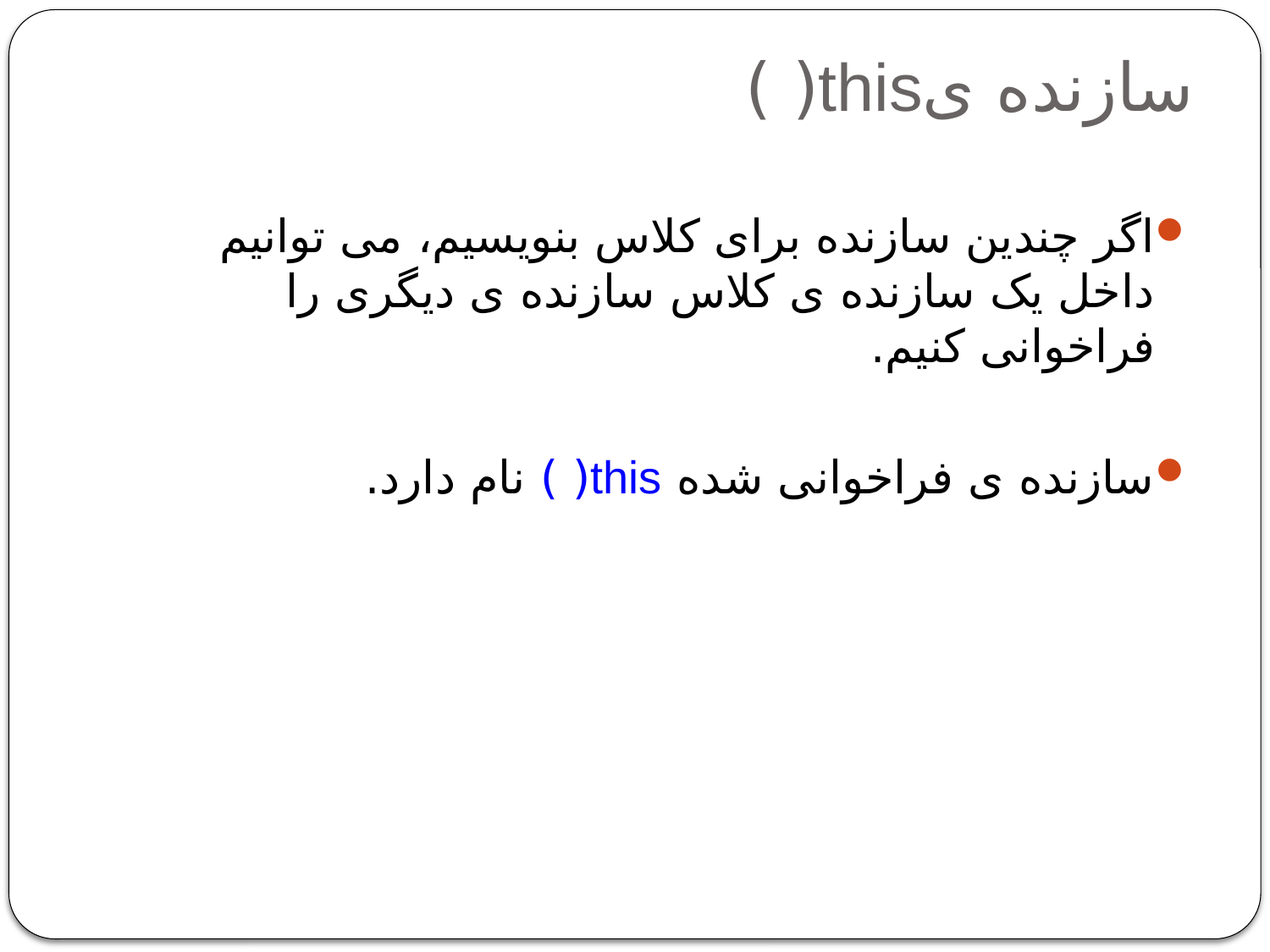

# سازنده یthis( )
اگر چندین سازنده برای کلاس بنویسیم، می توانیم داخل یک سازنده ی کلاس سازنده ی دیگری را فراخوانی کنیم.

سازنده ی فراخوانی شده this( ) نام دارد.

7